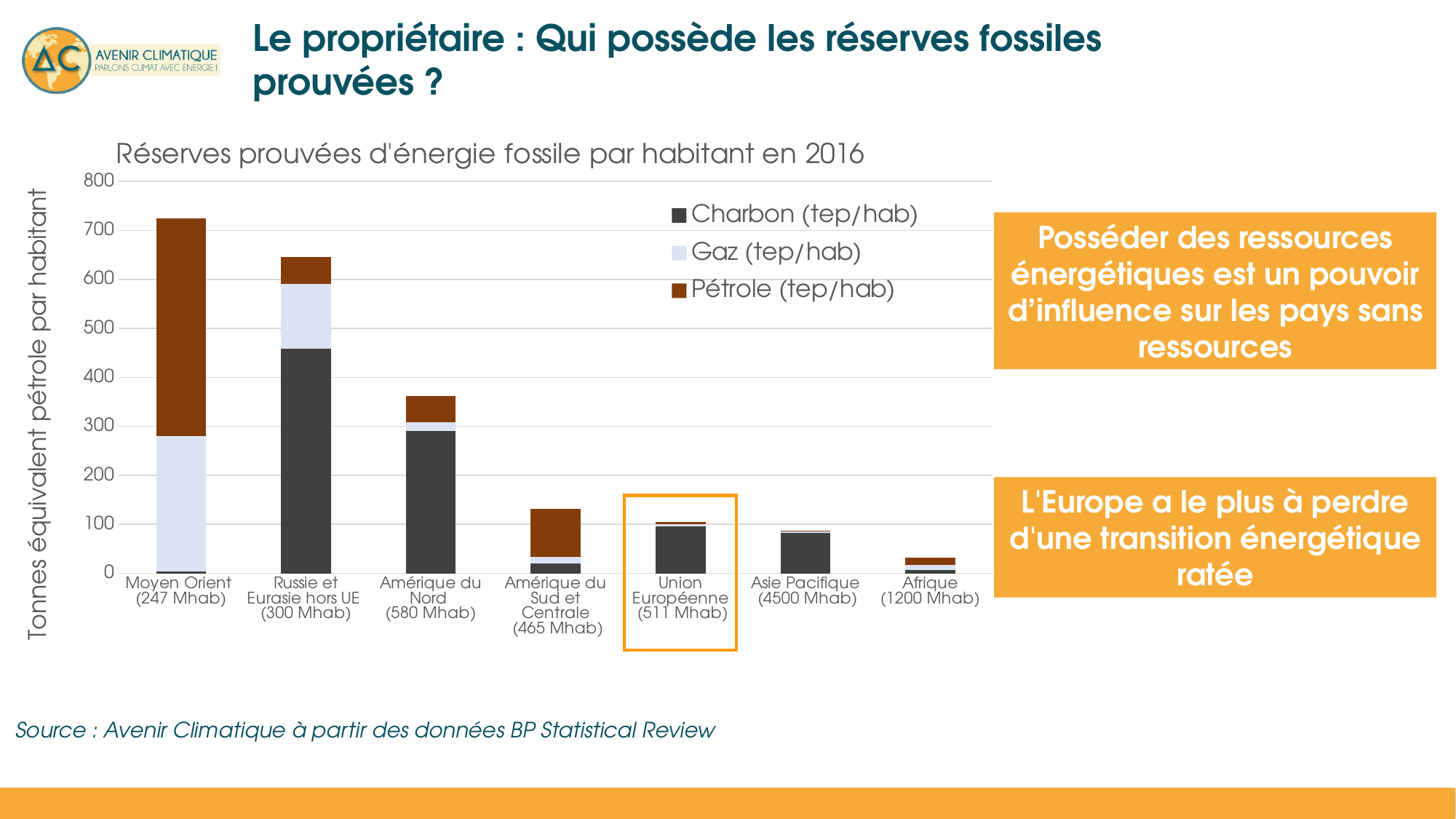

# Le propriétaire : Qui possède les réserves fossiles prouvées ?

### Chart: Réserves prouvées d'énergie fossile par habitant en 2016

| Category | Charbon (tep/hab) | Gaz (tep/hab) | Pétrole (tep/hab) |
|---|---|---|---|
| Moyen Orient
(247 Mhab) | 3.1578947368421053 | 276.45344129554655 | 445.3707835180566 |
| Russie et Eurasie hors UE
(300 Mhab) | 458.536 | 132.1942857142857 | 55.459882583170256 |
| Amérique du Nord
(580 Mhab) | 291.168846196358 | 16.486363259554007 | 53.816431145398305 |
| Amérique du Sud et Centrale
 (465 Mhab) | 19.59225806451613 | 14.240860215053763 | 96.93092705999084 |
| Union Européenne
 (511 Mhab) | 95.68101761252446 | 5.048923679060666 | 3.2973219312119673 |
| Asie Pacifique
 (4500 Mhab) | 81.93033333333334 | 3.317142857142857 | 1.5921149575377824 |
| Afrique
(1200 Mhab) | 7.041666666666667 | 10.176666666666666 | 14.633733486073872 |
Posséder des ressources énergétiques est un pouvoir d’influence sur les pays sans ressources
L'Europe a le plus à perdre d'une transition énergétique ratée

Source : Avenir Climatique à partir des données BP Statistical Review